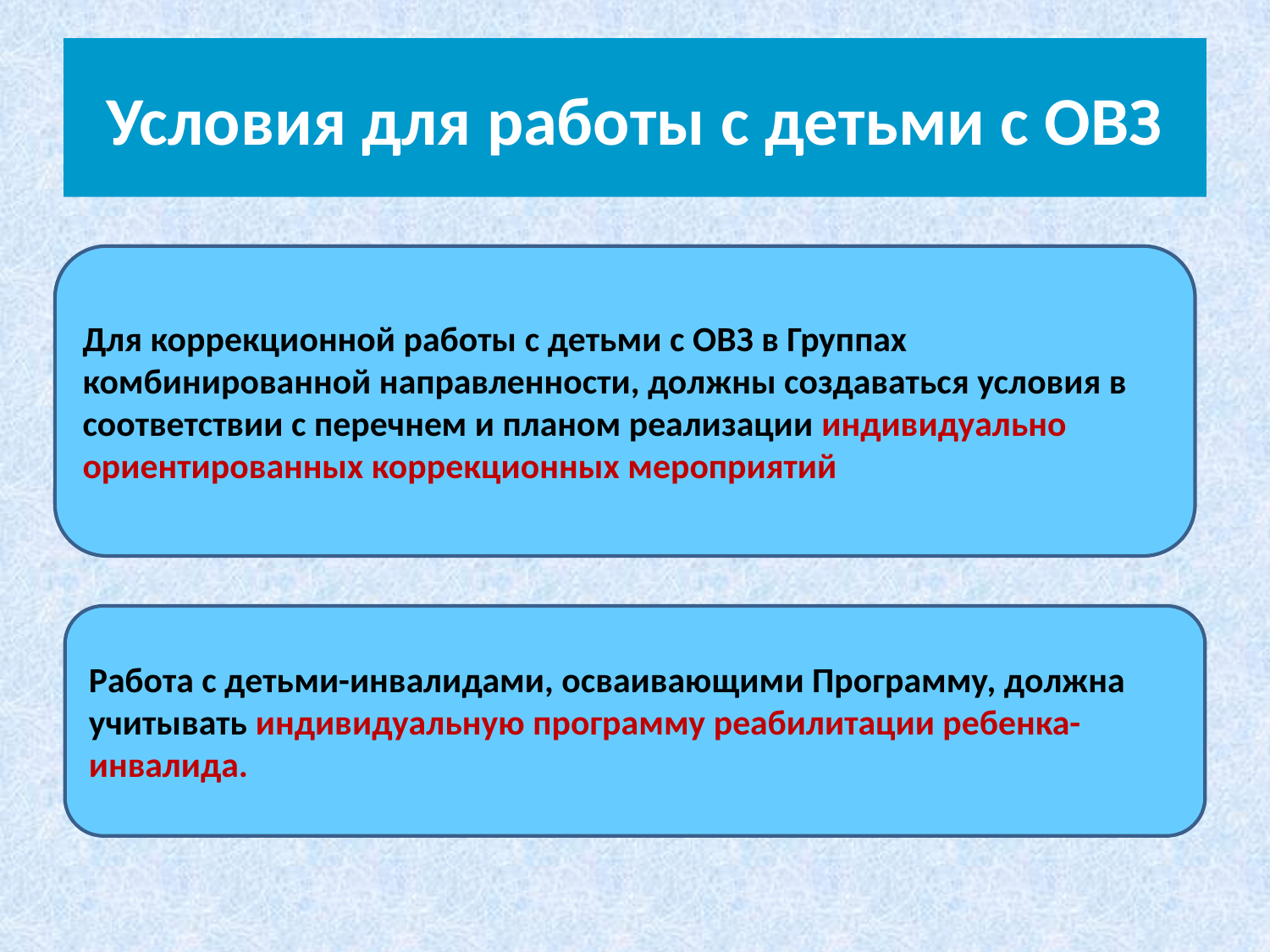

# Условия для работы с детьми с ОВЗ

Для коррекционной работы с детьми с ОВЗ в Группах комбинированной направленности, должны создаваться условия в соответствии с перечнем и планом реализации индивидуально ориентированных коррекционных мероприятий
Работа с детьми-инвалидами, осваивающими Программу, должна учитывать индивидуальную программу реабилитации ребенка-инвалида.